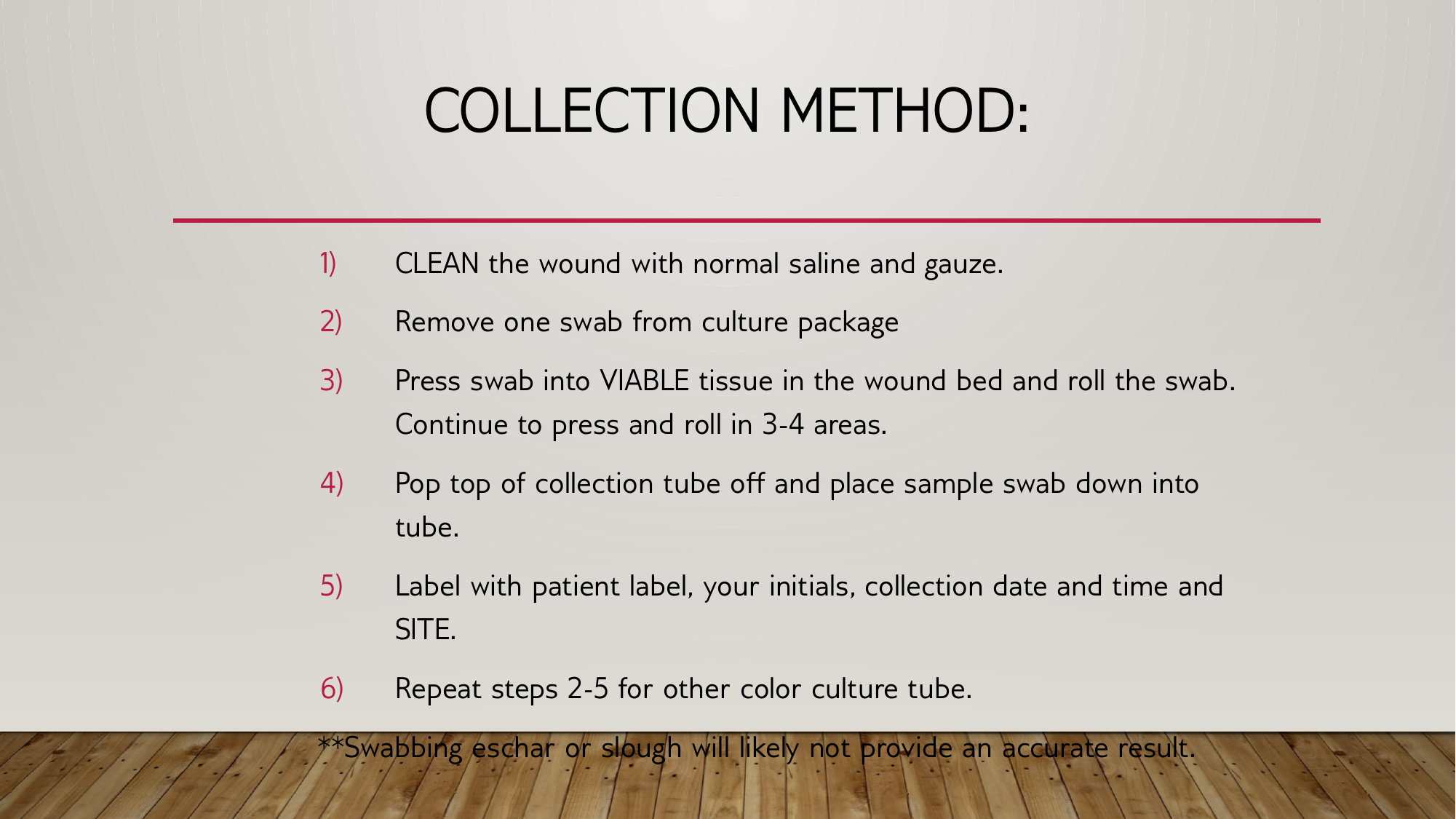

# Collection method:
CLEAN the wound with normal saline and gauze.
Remove one swab from culture package
Press swab into VIABLE tissue in the wound bed and roll the swab. Continue to press and roll in 3-4 areas.
Pop top of collection tube off and place sample swab down into tube.
Label with patient label, your initials, collection date and time and SITE.
Repeat steps 2-5 for other color culture tube.
**Swabbing eschar or slough will likely not provide an accurate result.